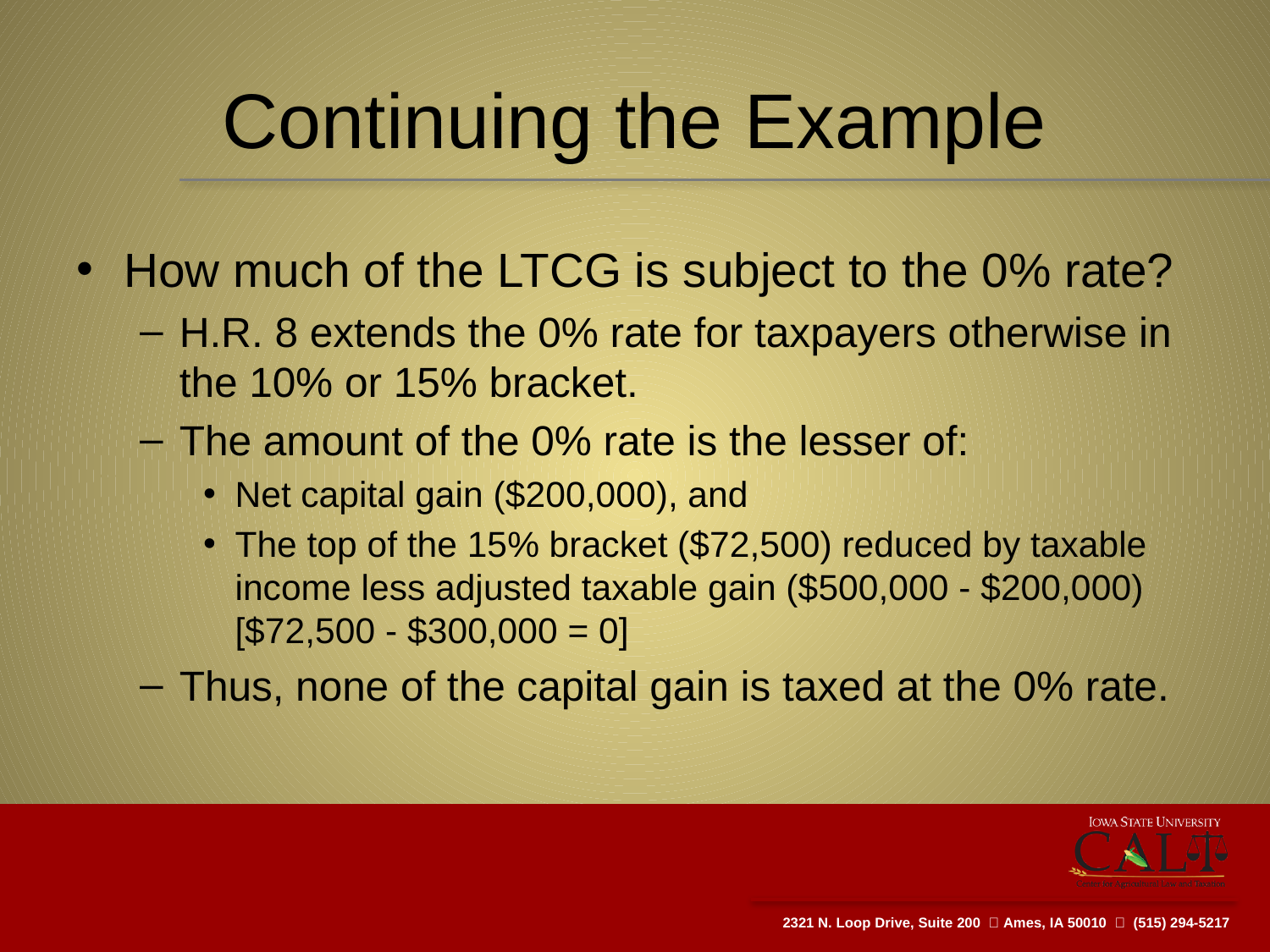

# Continuing the Example
How much of the LTCG is subject to the 0% rate?
H.R. 8 extends the 0% rate for taxpayers otherwise in the 10% or 15% bracket.
The amount of the 0% rate is the lesser of:
Net capital gain ($200,000), and
The top of the 15% bracket ($72,500) reduced by taxable income less adjusted taxable gain ($500,000 - $200,000) [$72,500 - $300,000 = 0]
Thus, none of the capital gain is taxed at the 0% rate.